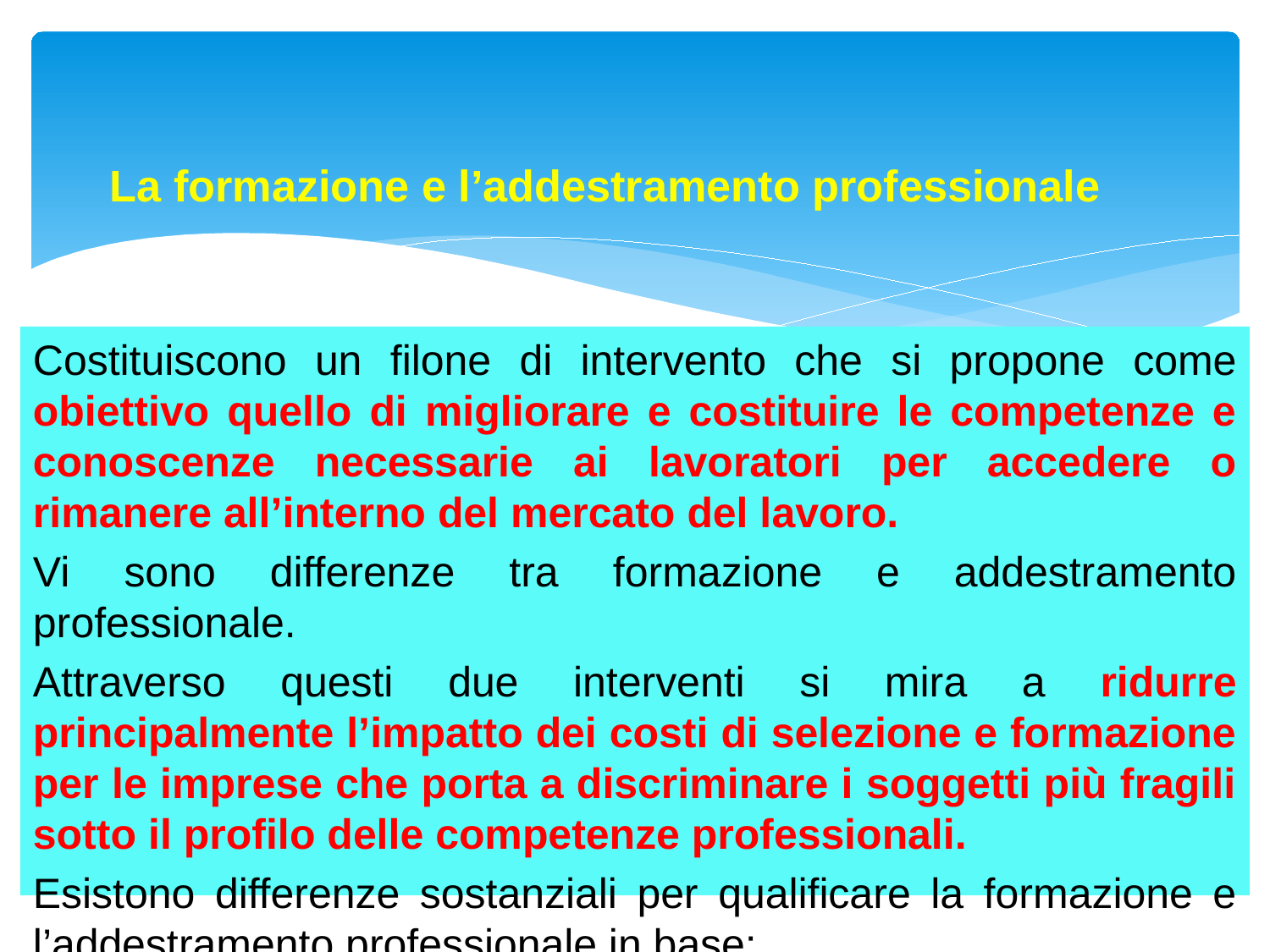

# La formazione e l’addestramento professionale
Costituiscono un filone di intervento che si propone come obiettivo quello di migliorare e costituire le competenze e conoscenze necessarie ai lavoratori per accedere o rimanere all’interno del mercato del lavoro.
Vi sono differenze tra formazione e addestramento professionale.
Attraverso questi due interventi si mira a ridurre principalmente l’impatto dei costi di selezione e formazione per le imprese che porta a discriminare i soggetti più fragili sotto il profilo delle competenze professionali.
Esistono differenze sostanziali per qualificare la formazione e l’addestramento professionale in base:
Al luogo dove vengono somministrate
Ai sistemi di finanziamento
Alla certificabilità generale dei risultati ottenuti